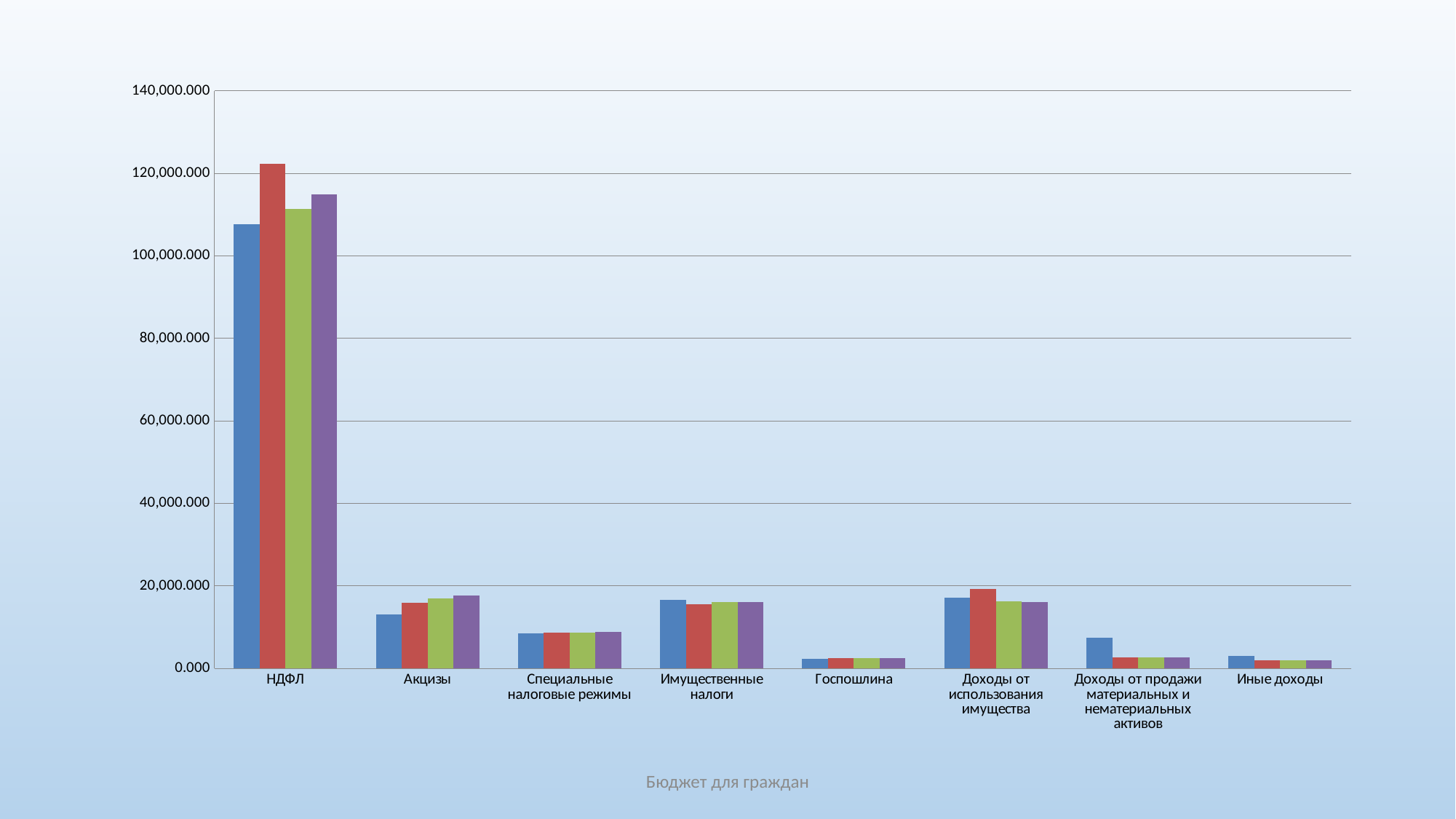

### Chart

| Category | 2023 год: 175 992,925 | 2024 год: 188 713,000 | 2025 год: 176 300,000 | 2026 год: 178 784,000 |
|---|---|---|---|---|
| НДФЛ | 107722.0 | 122270.0 | 111277.0 | 114949.0 |
| Акцизы | 13057.0 | 15908.0 | 17038.0 | 17735.0 |
| Специальные налоговые режимы | 8500.0 | 8600.0 | 8700.0 | 8800.0 |
| Имущественные налоги | 16700.0 | 15600.0 | 16000.0 | 16000.0 |
| Госпошлина | 2400.0 | 2500.0 | 2500.0 | 2500.0 |
| Доходы от использования имущества | 17151.0 | 19340.0 | 16270.0 | 16020.0 |
| Доходы от продажи материальных и нематериальных активов | 7355.929 | 2600.0 | 2620.0 | 2620.0 |
| Иные доходы | 3106.996 | 1895.0 | 1895.0 | 1895.0 |
Бюджет для граждан